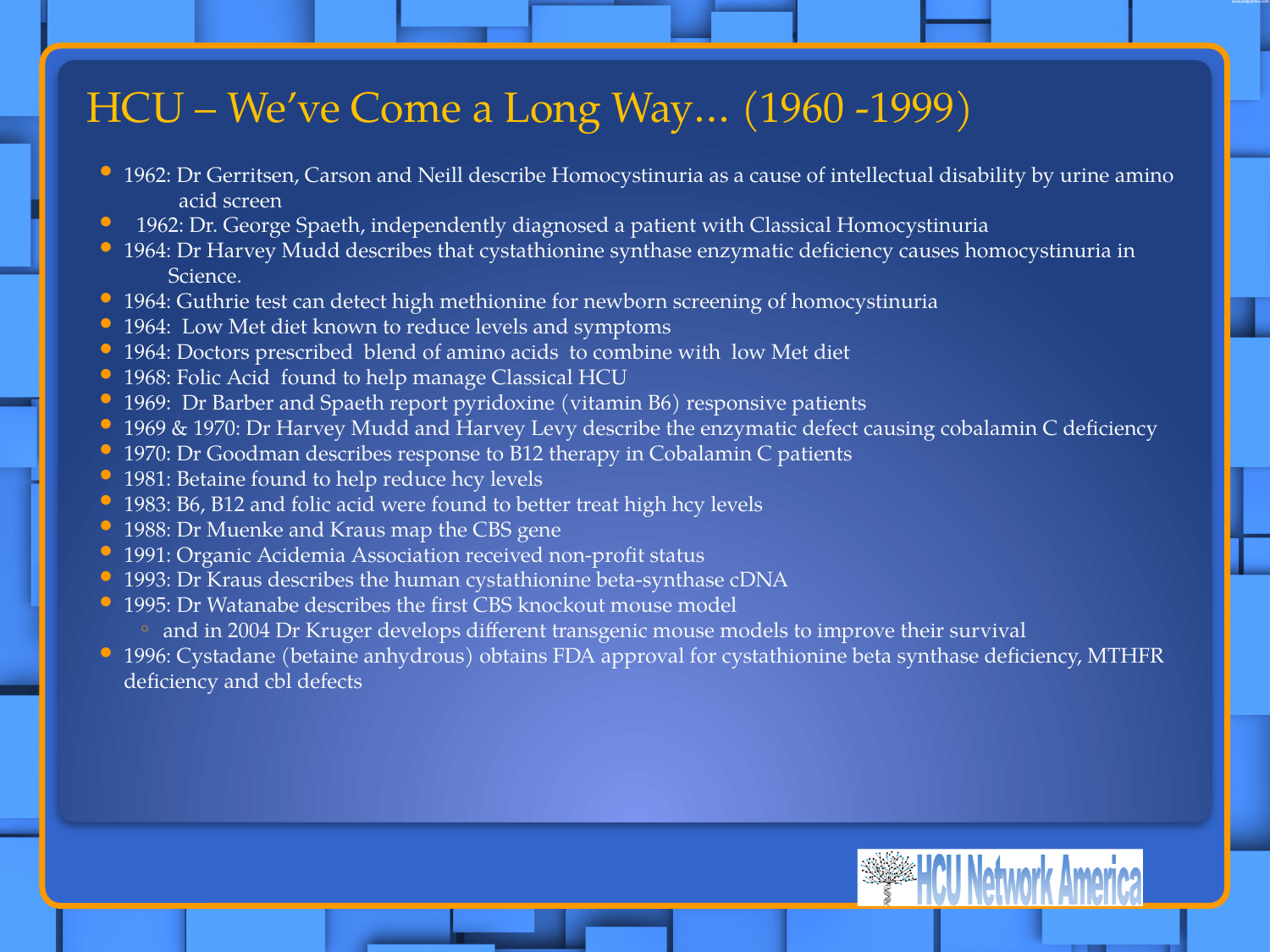

HCU – We’ve Come a Long Way… (1960 -1999)
1962: Dr Gerritsen, Carson and Neill describe Homocystinuria as a cause of intellectual disability by urine amino
               acid screen
1962: Dr. George Spaeth, independently diagnosed a patient with Classical Homocystinuria
1964: Dr Harvey Mudd describes that cystathionine synthase enzymatic deficiency causes homocystinuria in
             Science.
1964: Guthrie test can detect high methionine for newborn screening of homocystinuria
1964:  Low Met diet known to reduce levels and symptoms
1964: Doctors prescribed  blend of amino acids  to combine with  low Met diet
1968: Folic Acid  found to help manage Classical HCU
1969:  Dr Barber and Spaeth report pyridoxine (vitamin B6) responsive patients
1969 & 1970: Dr Harvey Mudd and Harvey Levy describe the enzymatic defect causing cobalamin C deficiency
1970: Dr Goodman describes response to B12 therapy in Cobalamin C patients
1981: Betaine found to help reduce hcy levels
1983: B6, B12 and folic acid were found to better treat high hcy levels
1988: Dr Muenke and Kraus map the CBS gene
1991: Organic Acidemia Association received non-profit status
1993: Dr Kraus describes the human cystathionine beta-synthase cDNA
1995: Dr Watanabe describes the first CBS knockout mouse model
and in 2004 Dr Kruger develops different transgenic mouse models to improve their survival
1996: Cystadane (betaine anhydrous) obtains FDA approval for cystathionine beta synthase deficiency, MTHFR deficiency and cbl defects